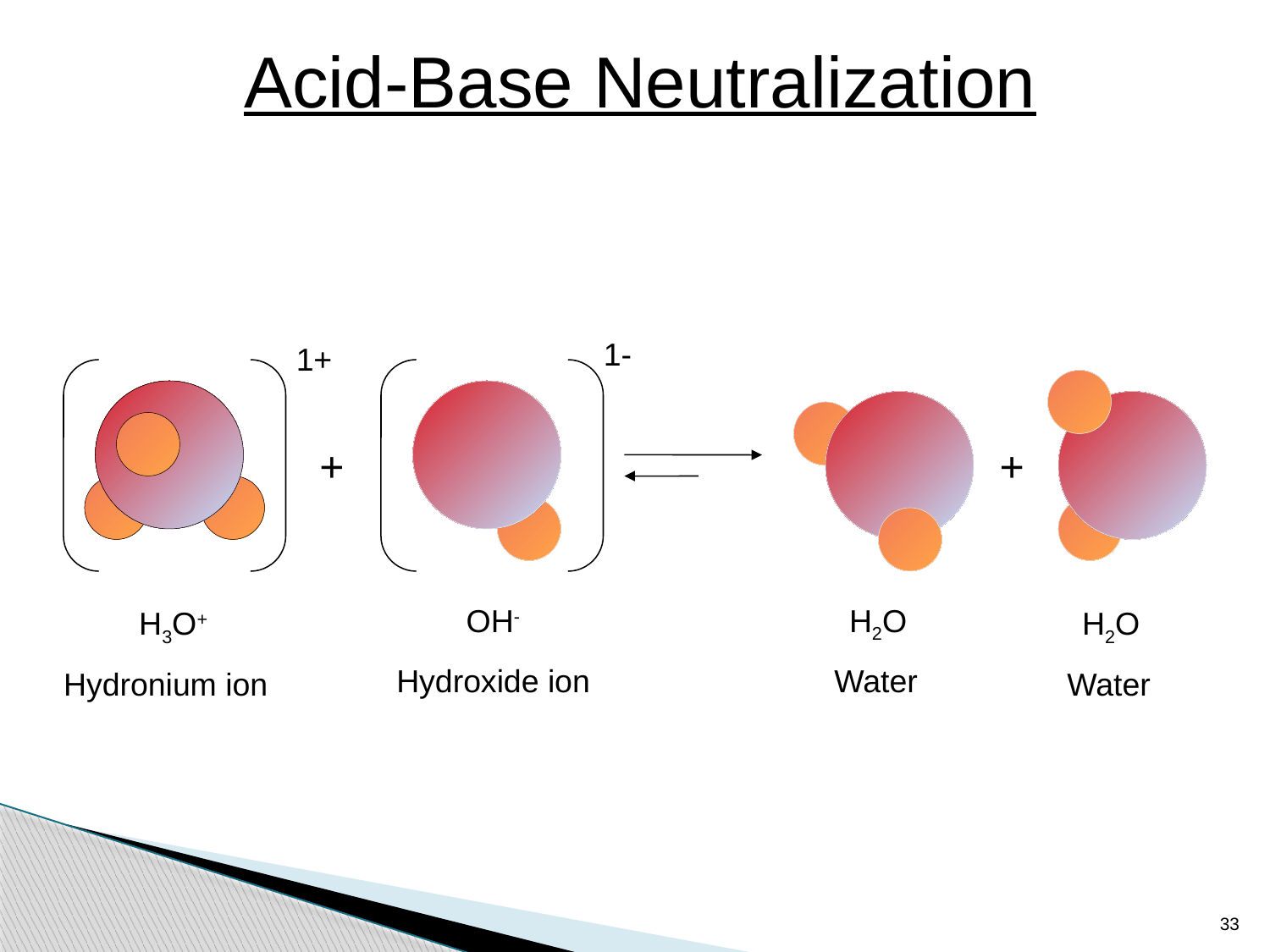

Acid-Base Neutralization
1-
1+

+
+

OH-
H2O
H3O+
H2O
Hydroxide ion
Water
Hydronium ion
Water
33